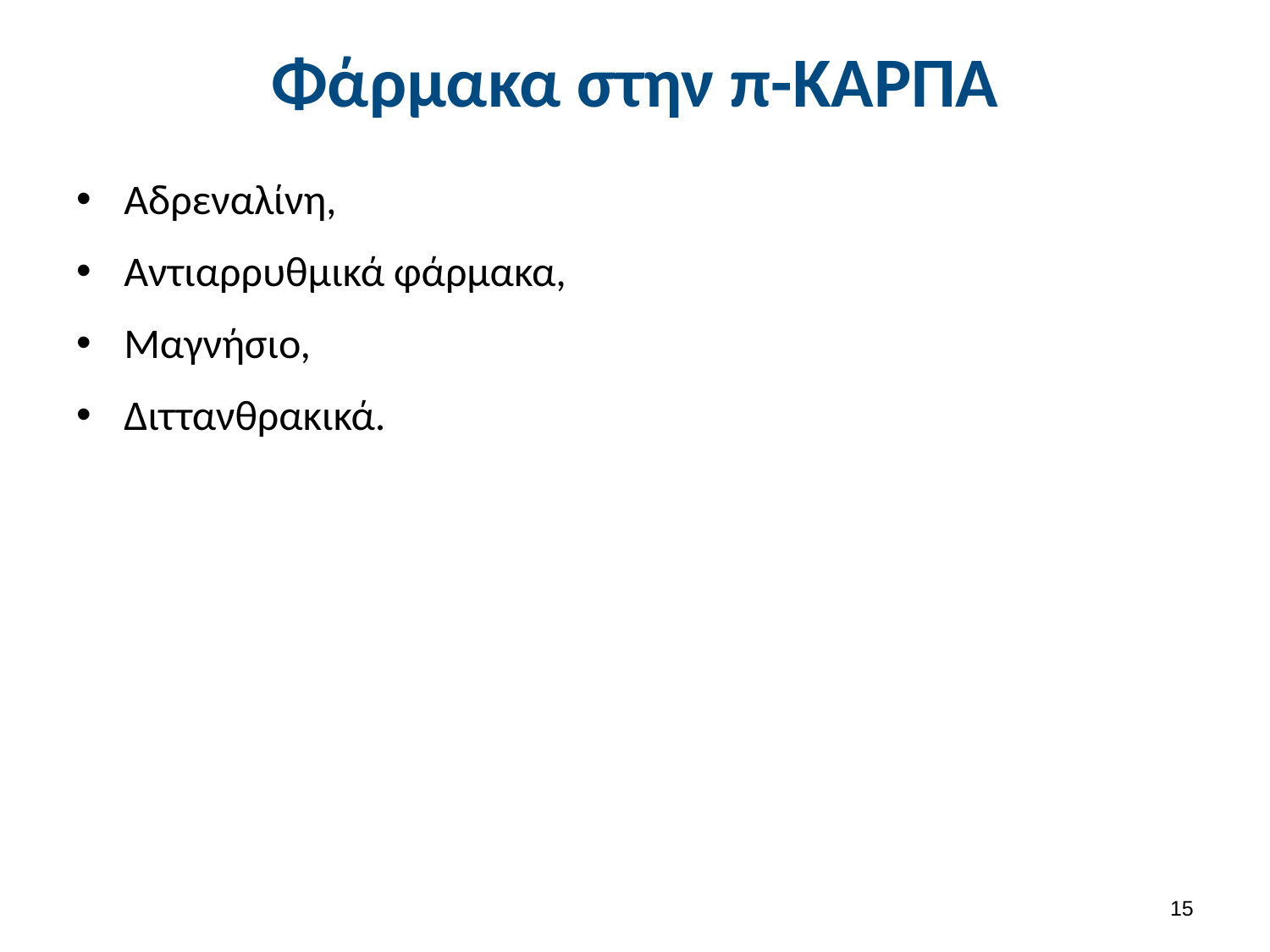

# Φάρμακα στην π-ΚΑΡΠΑ
Αδρεναλίνη,
Αντιαρρυθμικά φάρμακα,
Μαγνήσιο,
Διττανθρακικά.

15